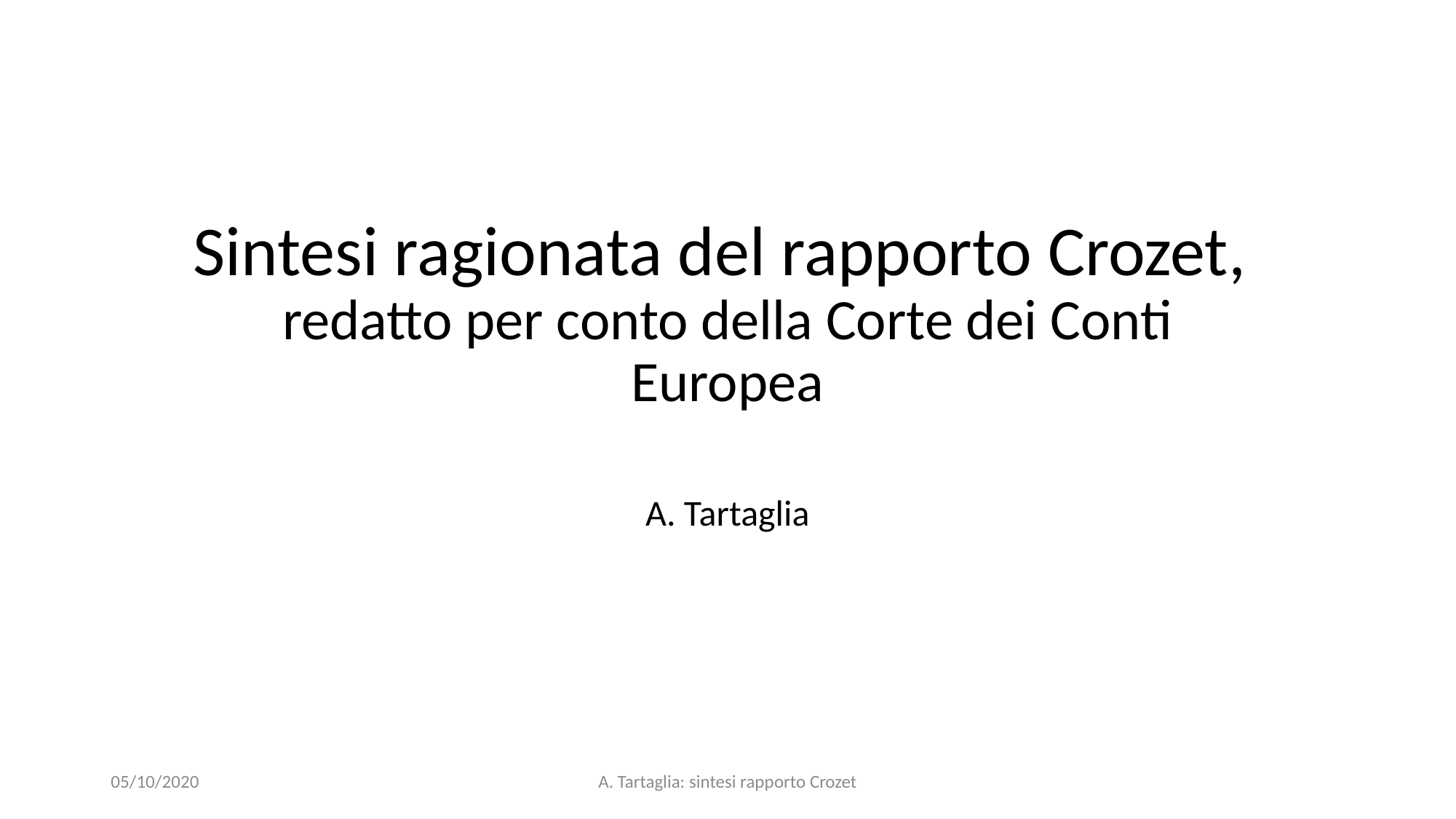

# Sintesi ragionata del rapporto Crozet, redatto per conto della Corte dei Conti Europea

A. Tartaglia
05/10/2020
A. Tartaglia: sintesi rapporto Crozet